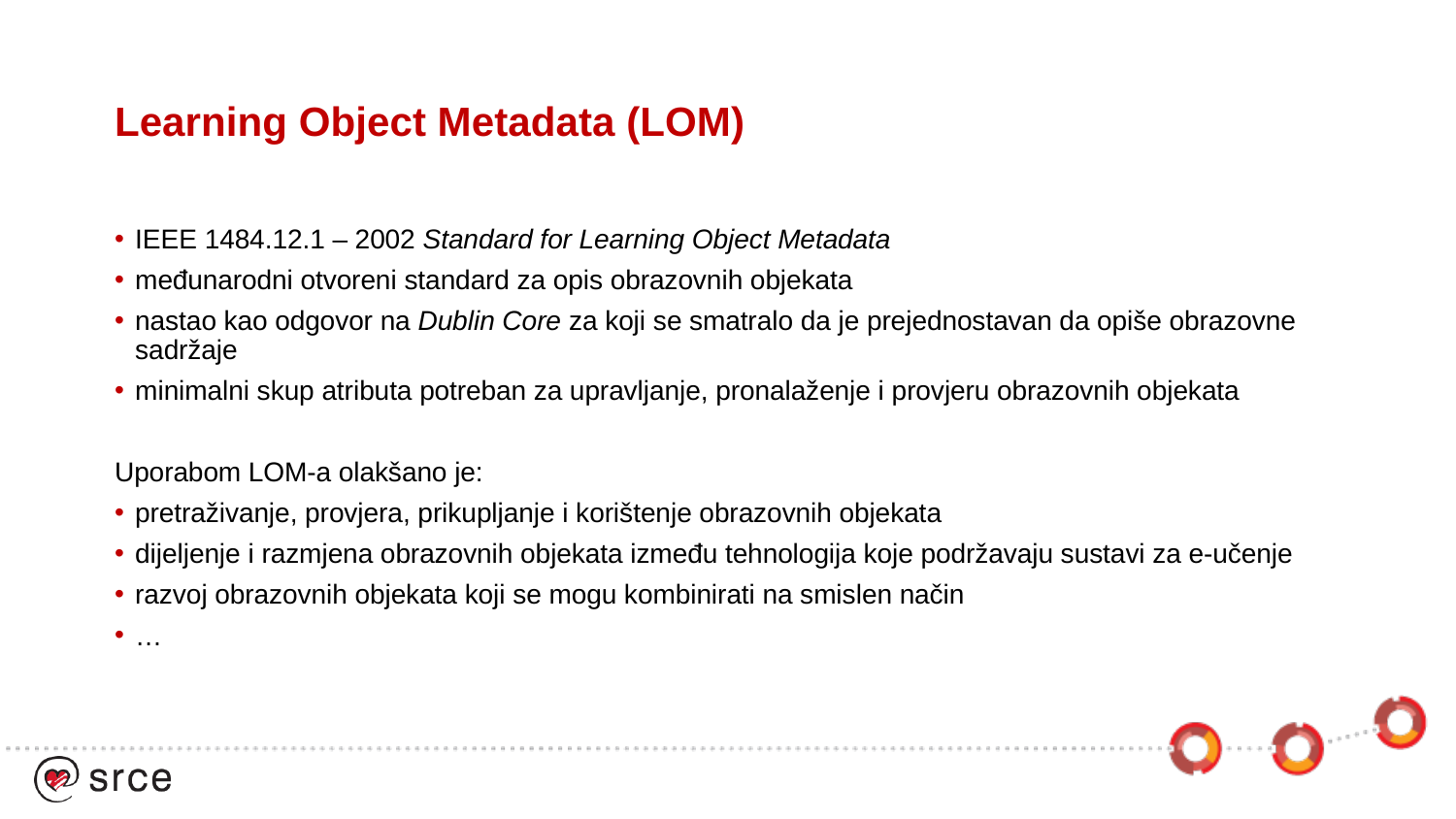

# Learning Object Metadata (LOM)
IEEE 1484.12.1 – 2002 Standard for Learning Object Metadata
međunarodni otvoreni standard za opis obrazovnih objekata
nastao kao odgovor na Dublin Core za koji se smatralo da je prejednostavan da opiše obrazovne sadržaje
minimalni skup atributa potreban za upravljanje, pronalaženje i provjeru obrazovnih objekata

Uporabom LOM-a olakšano je:
pretraživanje, provjera, prikupljanje i korištenje obrazovnih objekata
dijeljenje i razmjena obrazovnih objekata između tehnologija koje podržavaju sustavi za e-učenje
razvoj obrazovnih objekata koji se mogu kombinirati na smislen način
…